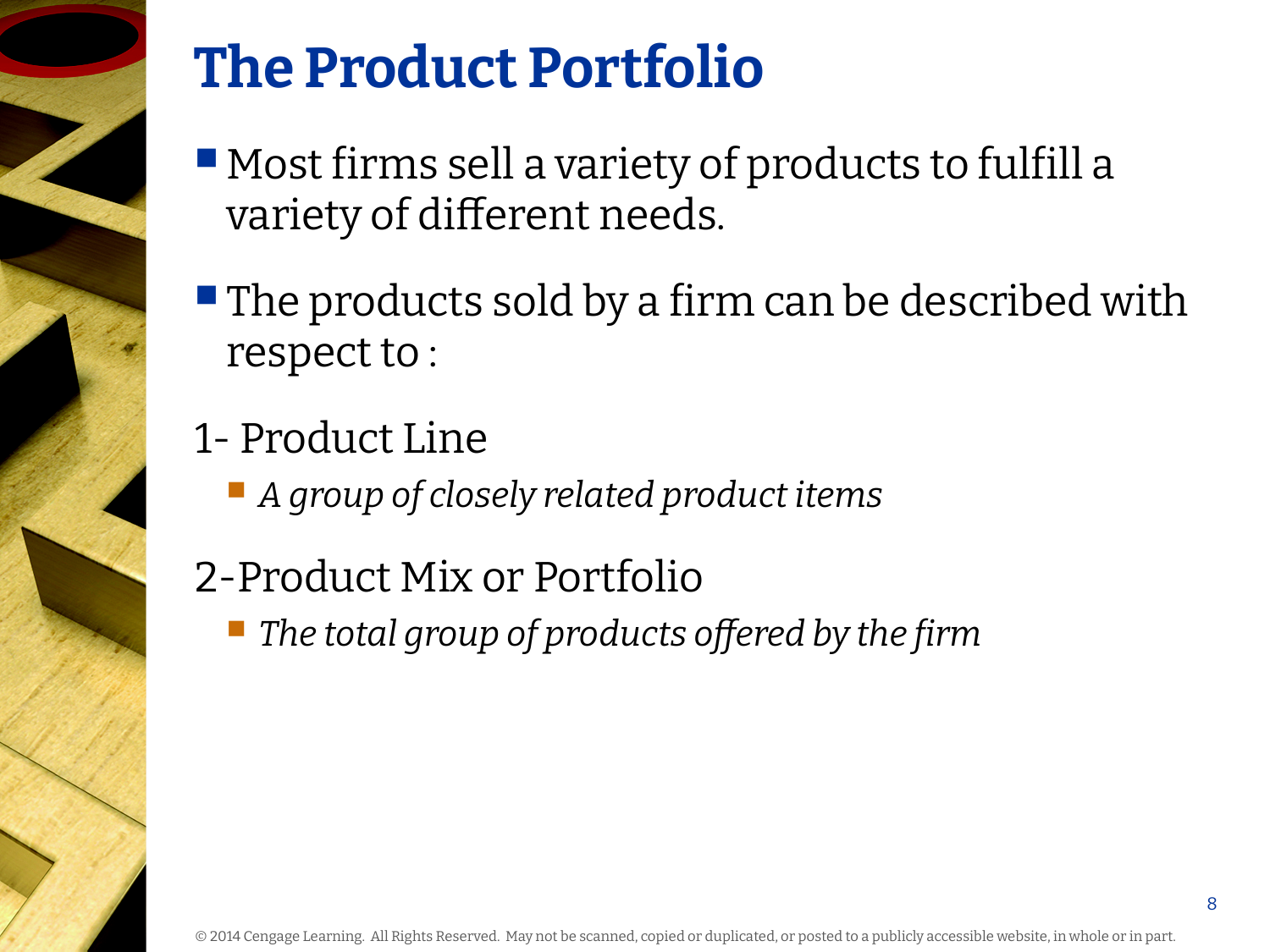

# The Product Portfolio
Most firms sell a variety of products to fulfill a variety of different needs.
The products sold by a firm can be described with respect to :
1- Product Line
A group of closely related product items
2-Product Mix or Portfolio
The total group of products offered by the firm
8